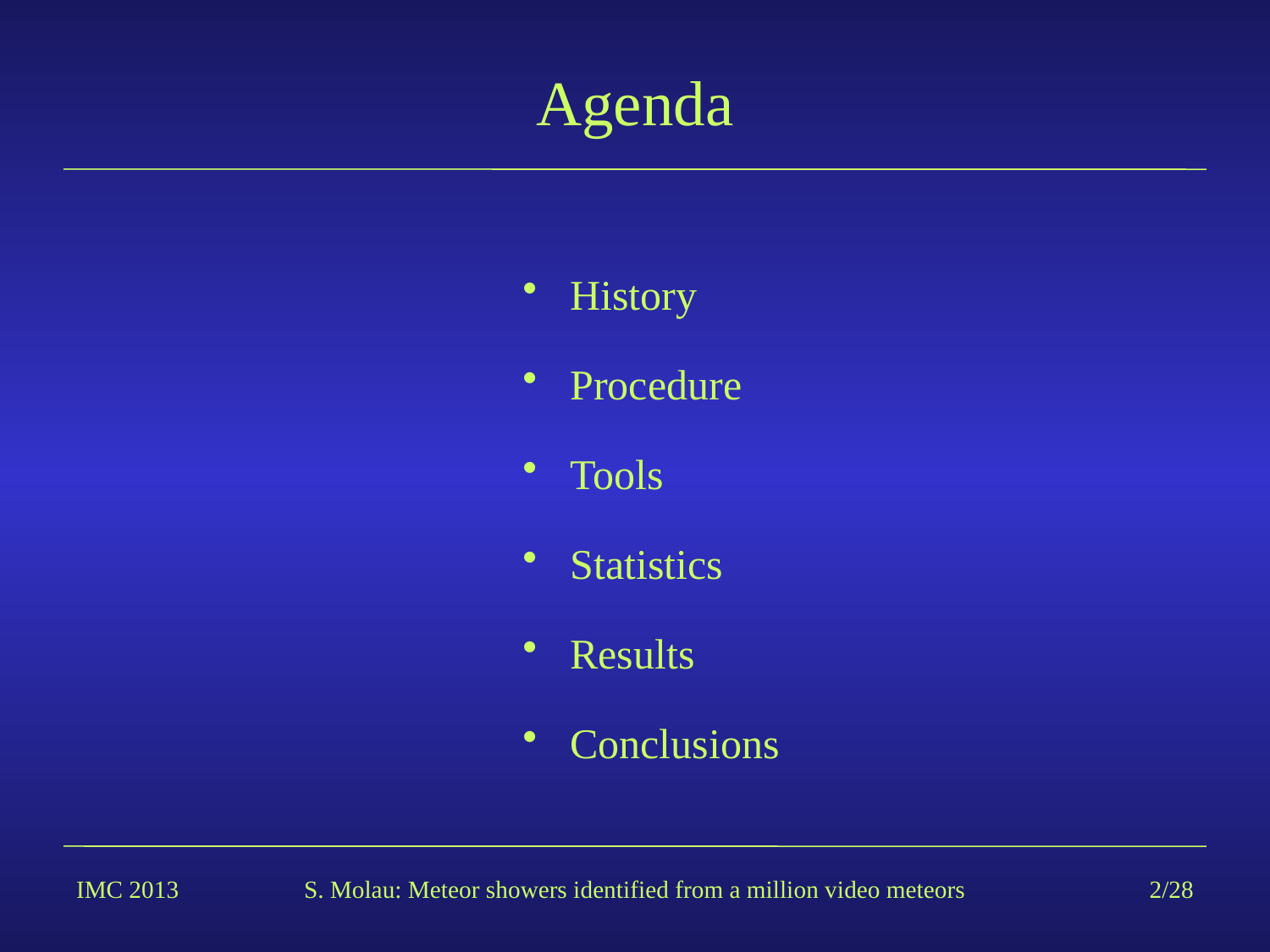

# Agenda
History
Procedure
Tools
Statistics
Results
Conclusions
IMC 2013
S. Molau: Meteor showers identified from a million video meteors
2/28